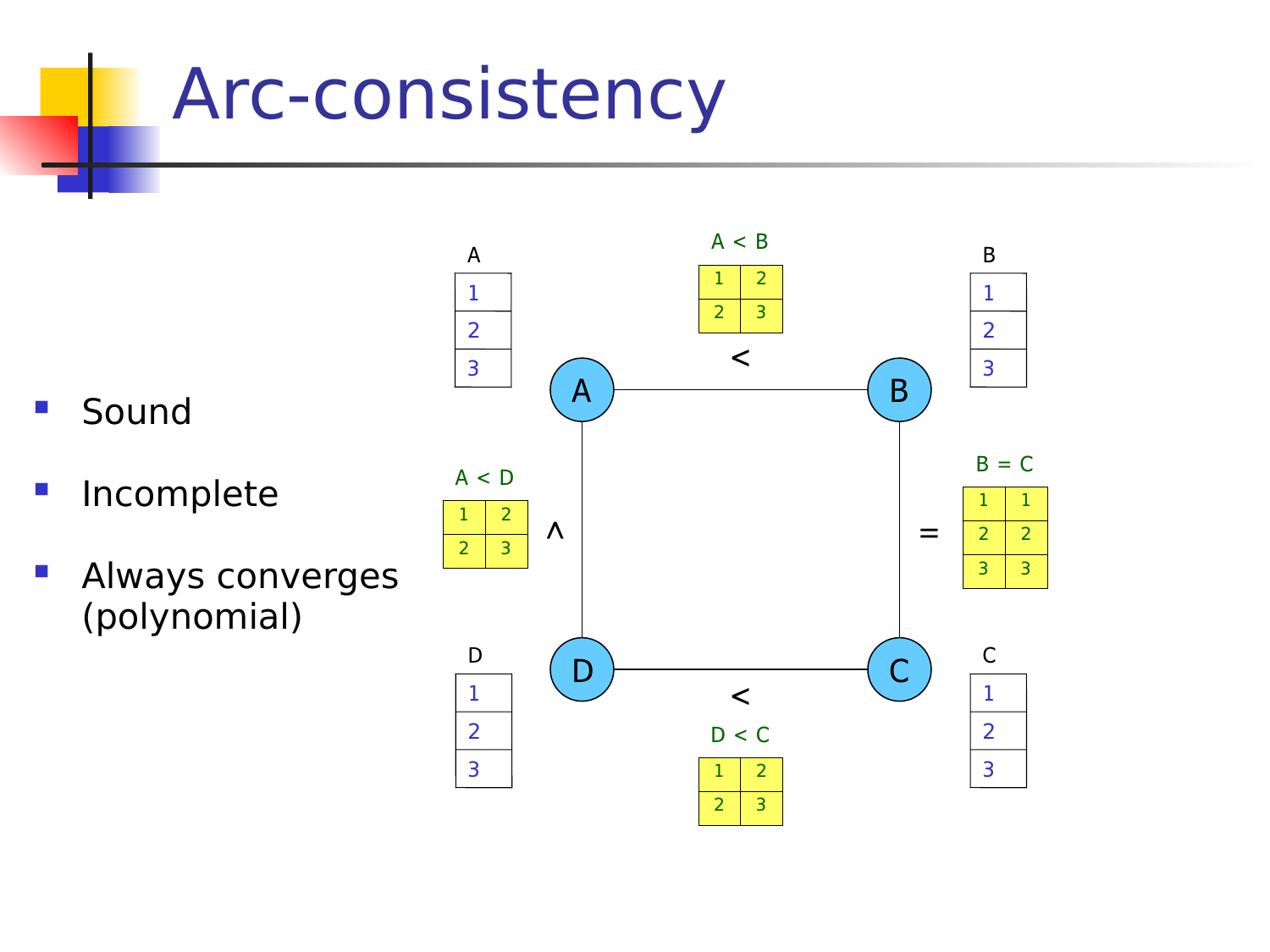

# Arc-consistency

| A < B |  |
| --- | --- |
| 1 | 2 |
| 2 | 3 |
A
B
1

1

2

2

<
3

3

A
B

Sound

Incomplete

Always converges
	(polynomial)
| B = C |  |
| --- | --- |
| 1 | 1 |
| 2 | 2 |
| 3 | 3 |
| A < D |  |
| --- | --- |
| 1 | 2 |
| 2 | 3 |
<
=
D
C
D
C
<
1

1

2

2

| D < C |  |
| --- | --- |
| 1 | 2 |
| 2 | 3 |
3

3